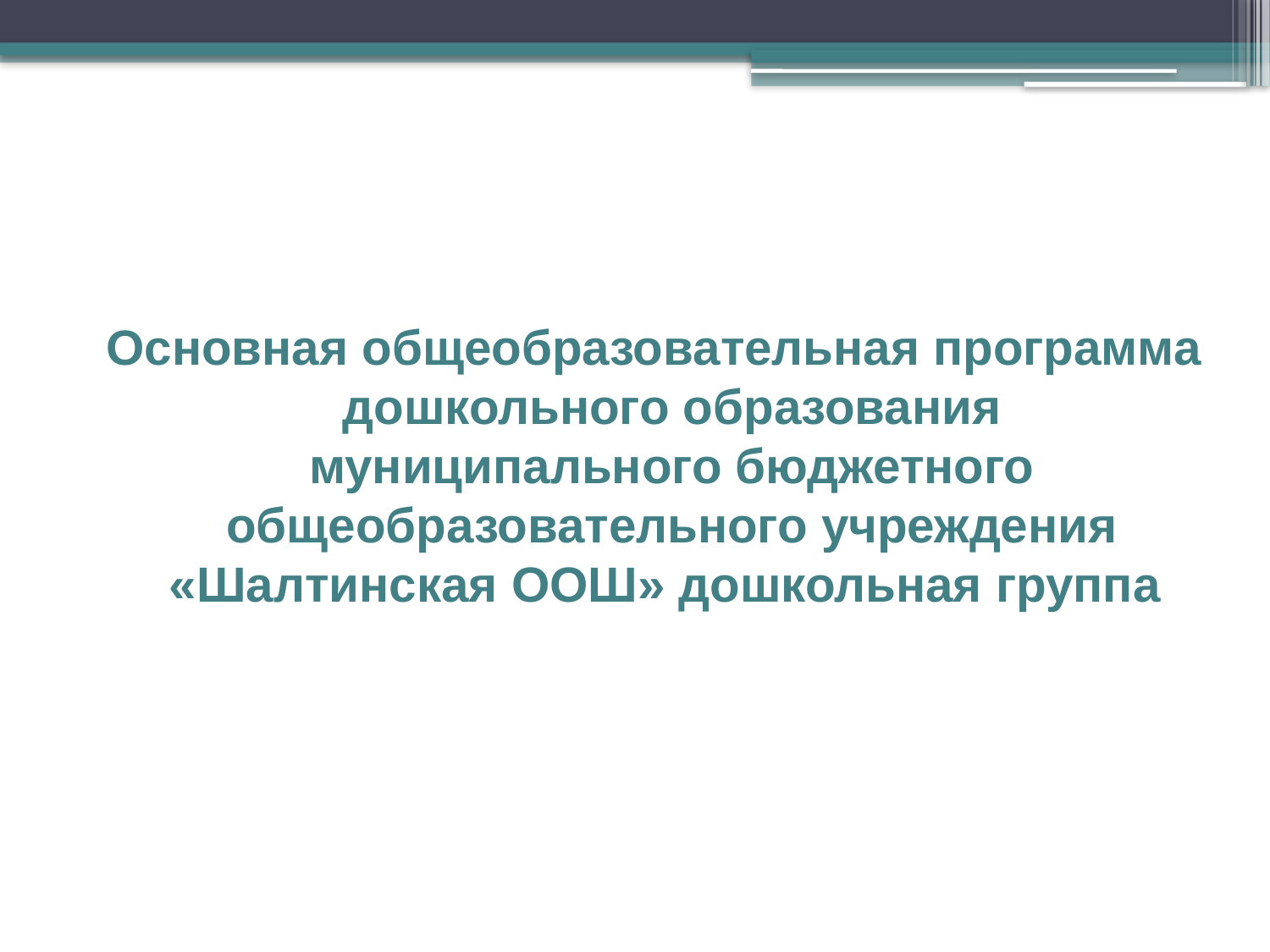

Основная общеобразовательная программа дошкольного образования муниципального бюджетного общеобразовательного учреждения «Шалтинская ООШ» дошкольная группа